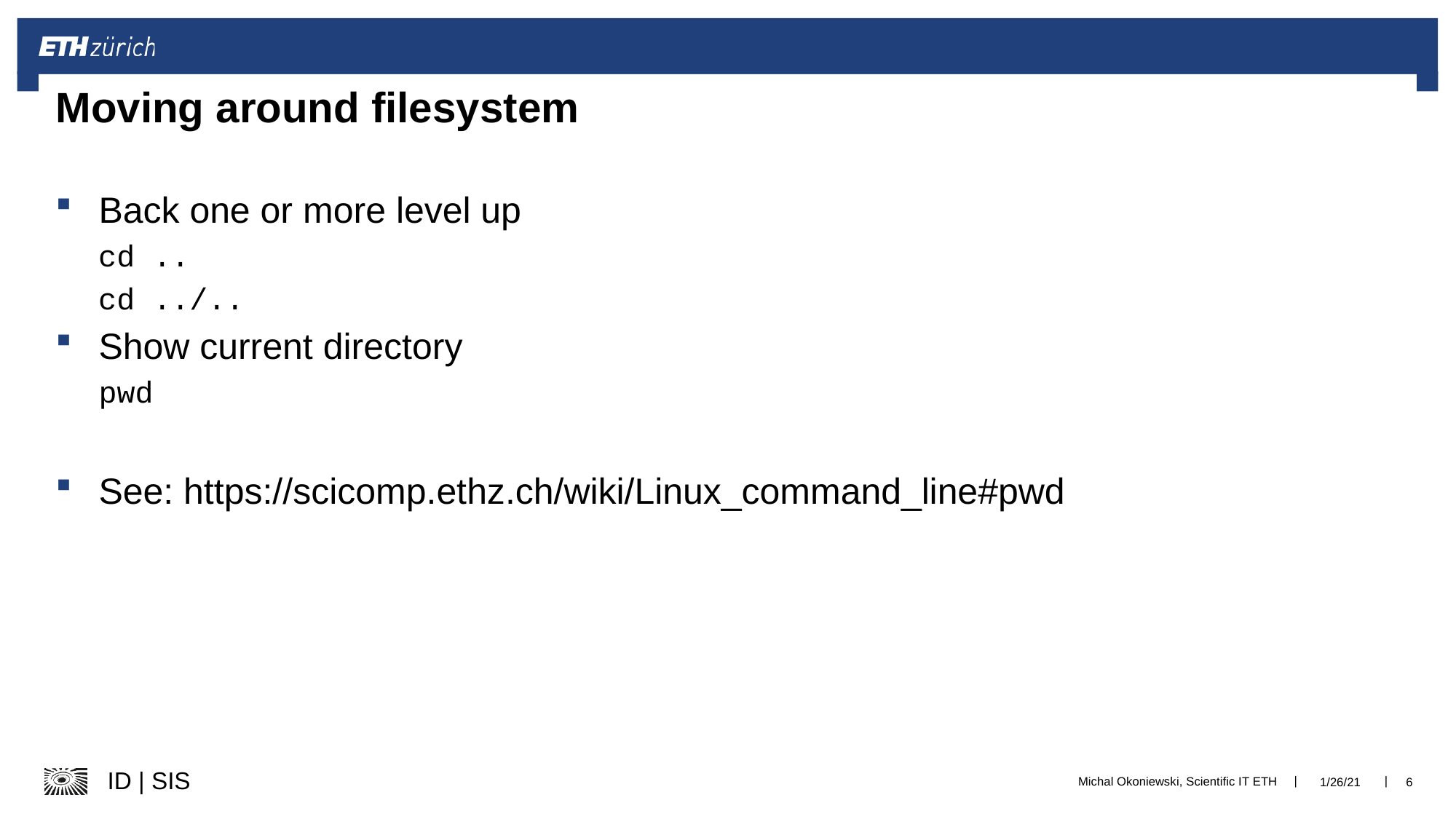

# Moving around filesystem
Back one or more level up
cd ..
cd ../..
Show current directory
pwd

See: https://scicomp.ethz.ch/wiki/Linux_command_line#pwd

Michal Okoniewski, Scientific IT ETH
1/26/21
6